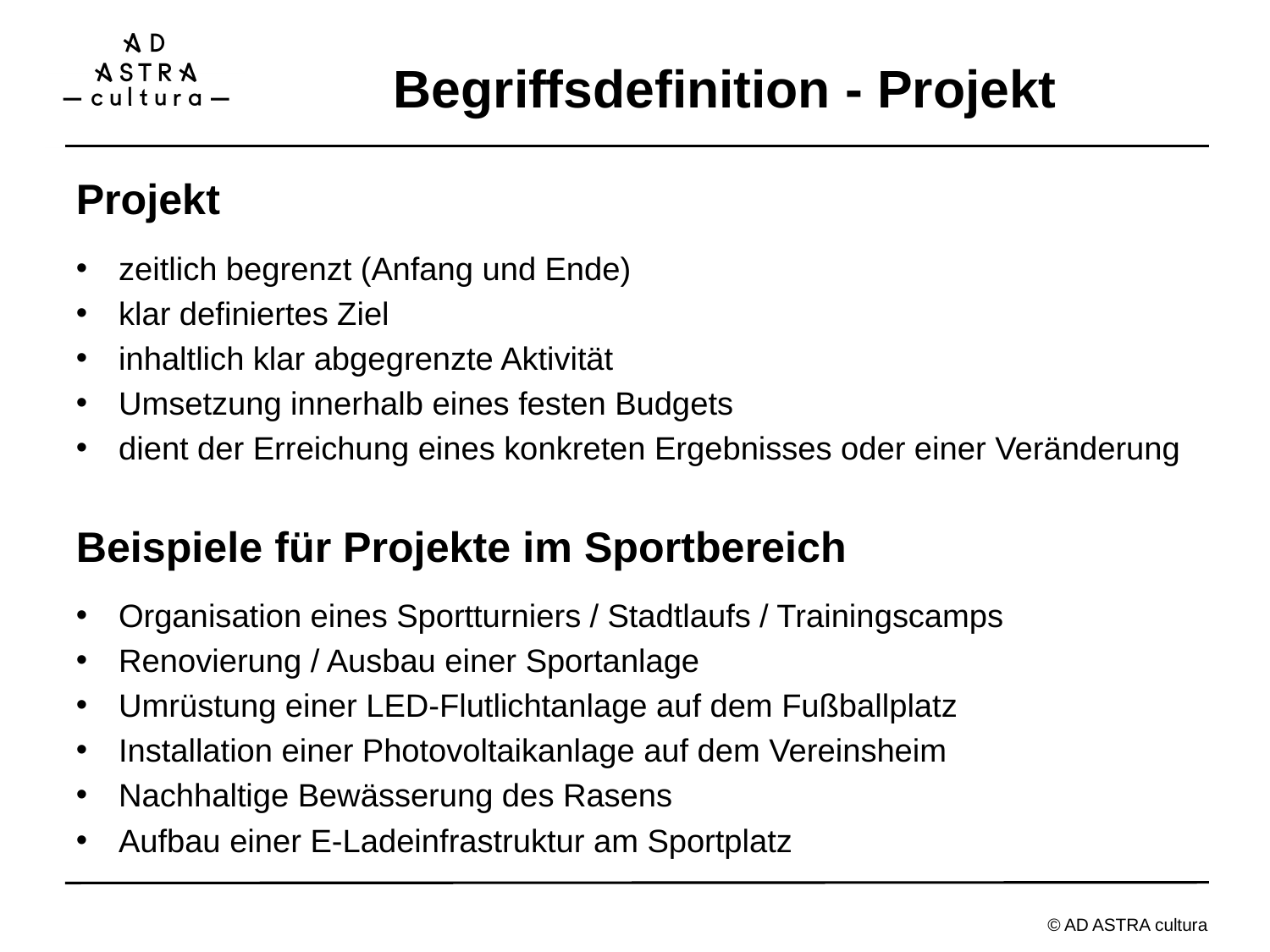

# Begriffsdefinition - Projekt
Projekt

zeitlich begrenzt (Anfang und Ende)
klar definiertes Ziel
inhaltlich klar abgegrenzte Aktivität
Umsetzung innerhalb eines festen Budgets
dient der Erreichung eines konkreten Ergebnisses oder einer Veränderung

Beispiele für Projekte im Sportbereich

Organisation eines Sportturniers / Stadtlaufs / Trainingscamps
Renovierung / Ausbau einer Sportanlage
Umrüstung einer LED-Flutlichtanlage auf dem Fußballplatz
Installation einer Photovoltaikanlage auf dem Vereinsheim
Nachhaltige Bewässerung des Rasens
Aufbau einer E-Ladeinfrastruktur am Sportplatz